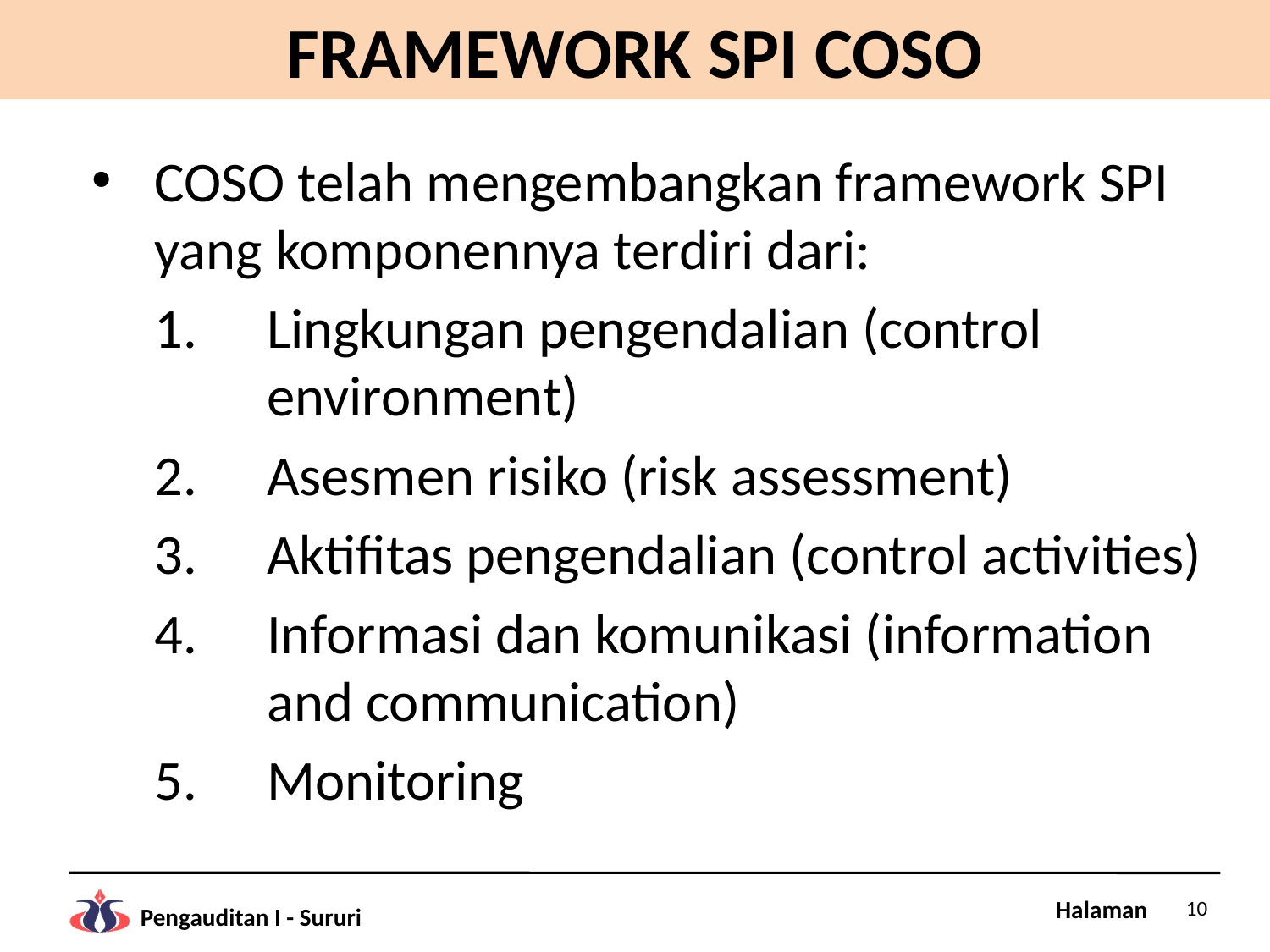

# FRAMEWORK SPI COSO
COSO telah mengembangkan framework SPI yang komponennya terdiri dari:
Lingkungan pengendalian (control environment)
Asesmen risiko (risk assessment)
Aktifitas pengendalian (control activities)
Informasi dan komunikasi (information and communication)
Monitoring

10